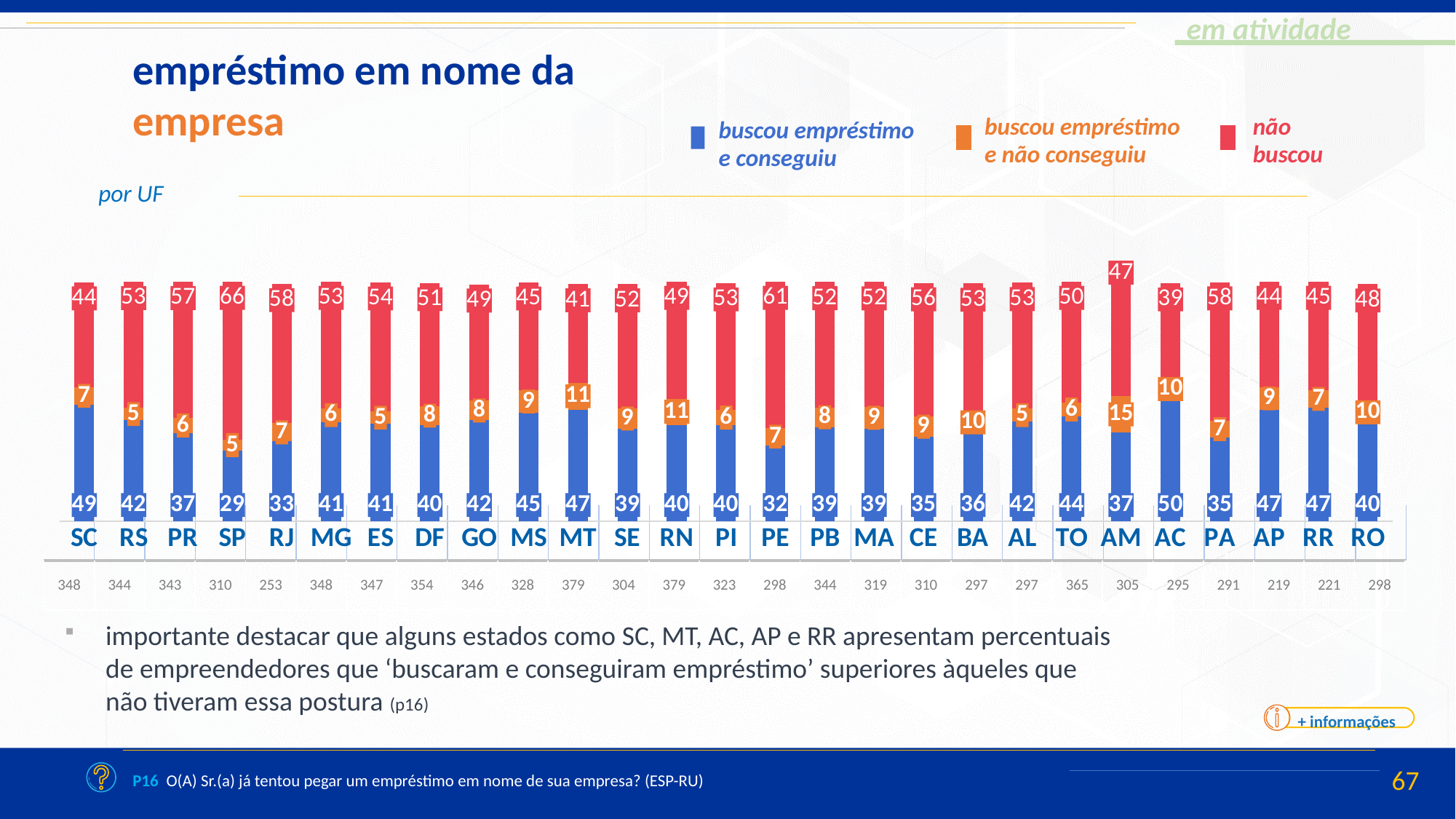

empréstimo em nome da empresa
buscou empréstimo e não conseguiu
não buscou
buscou empréstimo e conseguiu

por UF

### Chart

| Category | Série 1 | Série 2 | Série 3 |
|---|---|---|---|
| SC | 48.69838841726055 | 7.2571599229261246 | 43.80213633186089 |
| RS | 42.22496374150807 | 5.004552369166017 | 52.67878221998296 |
| PR | 36.79918082468183 | 6.323209468696081 | 56.78290440323342 |
| SP | 29.37595550199975 | 4.7763585164024285 | 65.84768598159772 |
| RJ | 33.37207575886601 | 7.49193231580259 | 58.18334637118473 |
| MG | 41.455157074088504 | 5.667494994033243 | 52.87734793187852 |
| ES | 40.64962516612505 | 5.13942686090958 | 53.94822666609684 |
| DF | 39.9625074151207 | 8.157548529133003 | 51.31027788986212 |
| GO | 42.125890590774176 | 8.150962214509539 | 48.59369585274445 |
| MS | 45.33977465107001 | 9.237988161019388 | 45.167178716430776 |
| MT | 46.55201594974299 | 11.269180636155403 | 41.1451597775184 |
| SE | 38.56878494019359 | 8.606633008566078 | 51.76746952546877 |
| RN | 40.19681138094286 | 10.9373729880941 | 48.86581563096299 |
| PI | 40.1452192473396 | 6.181091326216796 | 53.04816334730916 |
| PE | 31.67843223671667 | 7.303257240107307 | 61.01831052317613 |
| PB | 39.314971533291136 | 8.175057307665966 | 52.34228454653358 |
| MA | 38.67723701074024 | 9.022090194444736 | 52.093808300901316 |
| CE | 35.151667545057485 | 8.598274184578408 | 55.63221404171396 |
| BA | 36.37923187704854 | 9.761464001153804 | 53.08842767262281 |
| AL | 41.58804581401862 | 5.3687321199448395 | 52.53656562366816 |
| TO | 43.697310158404704 | 5.832320966836133 | 50.470368874759096 |
| AM | 36.91313816835476 | 15.392282024245905 | 47.47343432814759 |
| AC | 50.19613901362728 | 9.956345667871835 | 39.205117767788714 |
| PA | 35.00111027234733 | 6.8465686205636835 | 57.90989775738639 |
| AP | 46.576725691152134 | 9.364941114984237 | 44.05833319386369 |
| RR | 47.38399001204088 | 7.296338007264361 | 45.31967198069476 |
| RO | 40.486966239373125 | 9.998295809971964 | 48.409145197652876 |
|  |  |  |  |  |  |  |  |  |  |  |  |  |  |  |  |  |  |  |  |  |  |  |  |  |  |  |
| --- | --- | --- | --- | --- | --- | --- | --- | --- | --- | --- | --- | --- | --- | --- | --- | --- | --- | --- | --- | --- | --- | --- | --- | --- | --- | --- |
| 348 | 344 | 343 | 310 | 253 | 348 | 347 | 354 | 346 | 328 | 379 | 304 | 379 | 323 | 298 | 344 | 319 | 310 | 297 | 297 | 365 | 305 | 295 | 291 | 219 | 221 | 298 |
| --- | --- | --- | --- | --- | --- | --- | --- | --- | --- | --- | --- | --- | --- | --- | --- | --- | --- | --- | --- | --- | --- | --- | --- | --- | --- | --- |
importante destacar que alguns estados como SC, MT, AC, AP e RR apresentam percentuais de empreendedores que ‘buscaram e conseguiram empréstimo’ superiores àqueles que não tiveram essa postura (p16)
+ informações

P16  O(A) Sr.(a) já tentou pegar um empréstimo em nome de sua empresa? (ESP-RU)